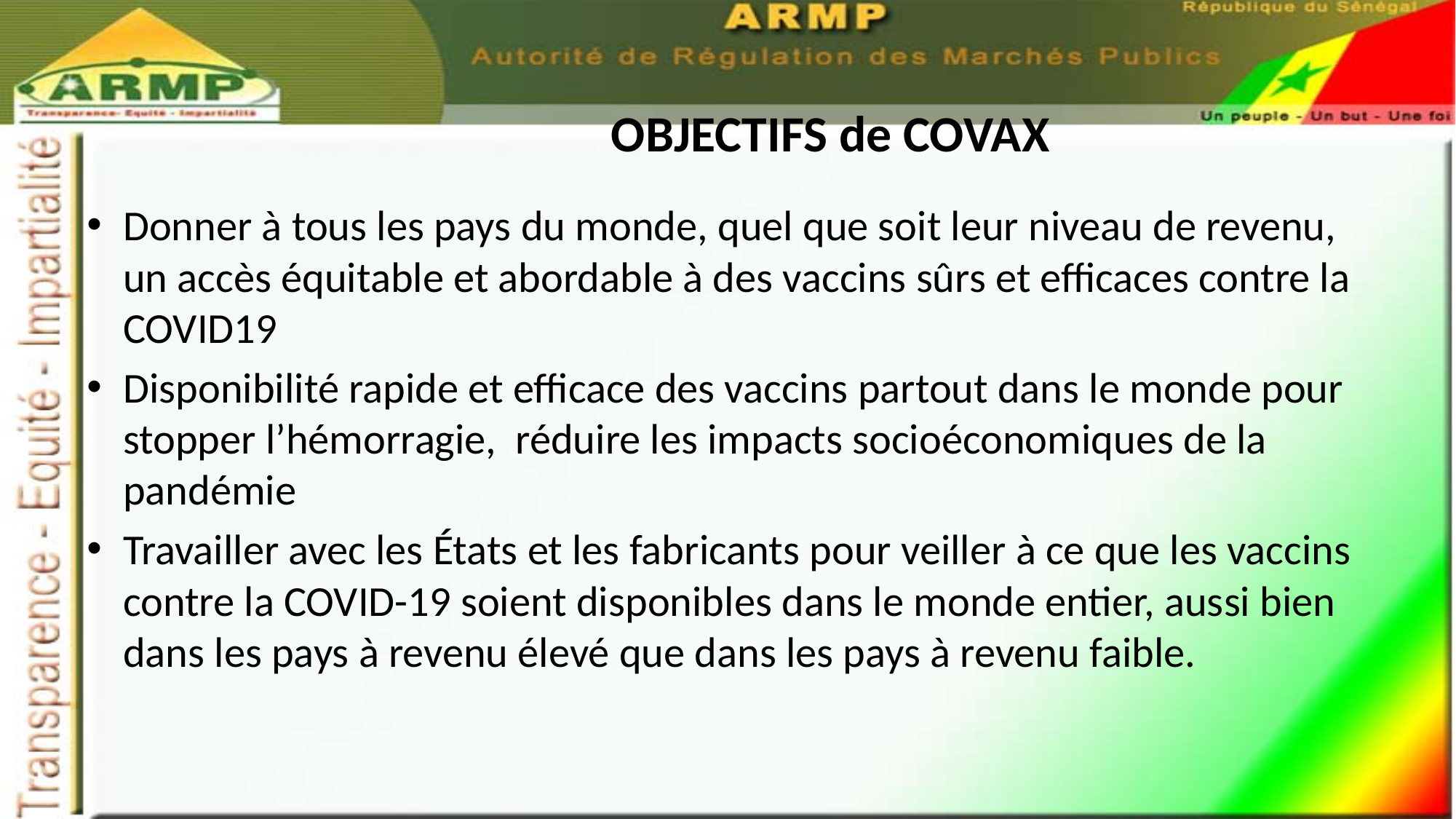

# OBJECTIFS de COVAX
Donner à tous les pays du monde, quel que soit leur niveau de revenu, un accès équitable et abordable à des vaccins sûrs et efficaces contre la COVID19
Disponibilité rapide et efficace des vaccins partout dans le monde pour stopper l’hémorragie,  réduire les impacts socioéconomiques de la pandémie
Travailler avec les États et les fabricants pour veiller à ce que les vaccins contre la COVID-19 soient disponibles dans le monde entier, aussi bien dans les pays à revenu élevé que dans les pays à revenu faible.